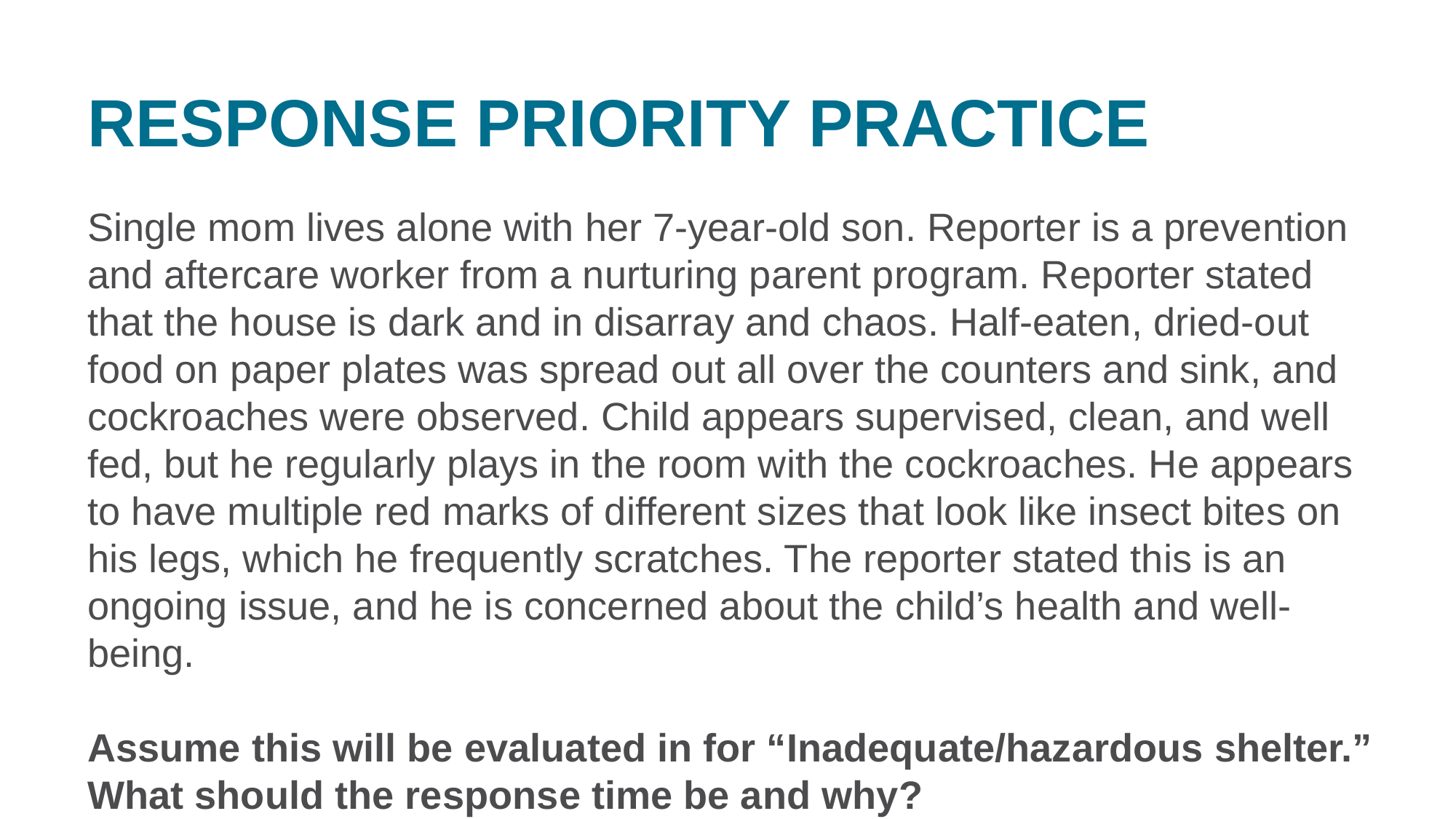

# Response Priority Practice
Single mom lives alone with her 7-year-old son. Reporter is a prevention and aftercare worker from a nurturing parent program. Reporter stated that the house is dark and in disarray and chaos. Half-eaten, dried-out food on paper plates was spread out all over the counters and sink, and cockroaches were observed. Child appears supervised, clean, and well fed, but he regularly plays in the room with the cockroaches. He appears to have multiple red marks of different sizes that look like insect bites on his legs, which he frequently scratches. The reporter stated this is an ongoing issue, and he is concerned about the child’s health and well-being.

Assume this will be evaluated in for “Inadequate/hazardous shelter.” What should the response time be and why?